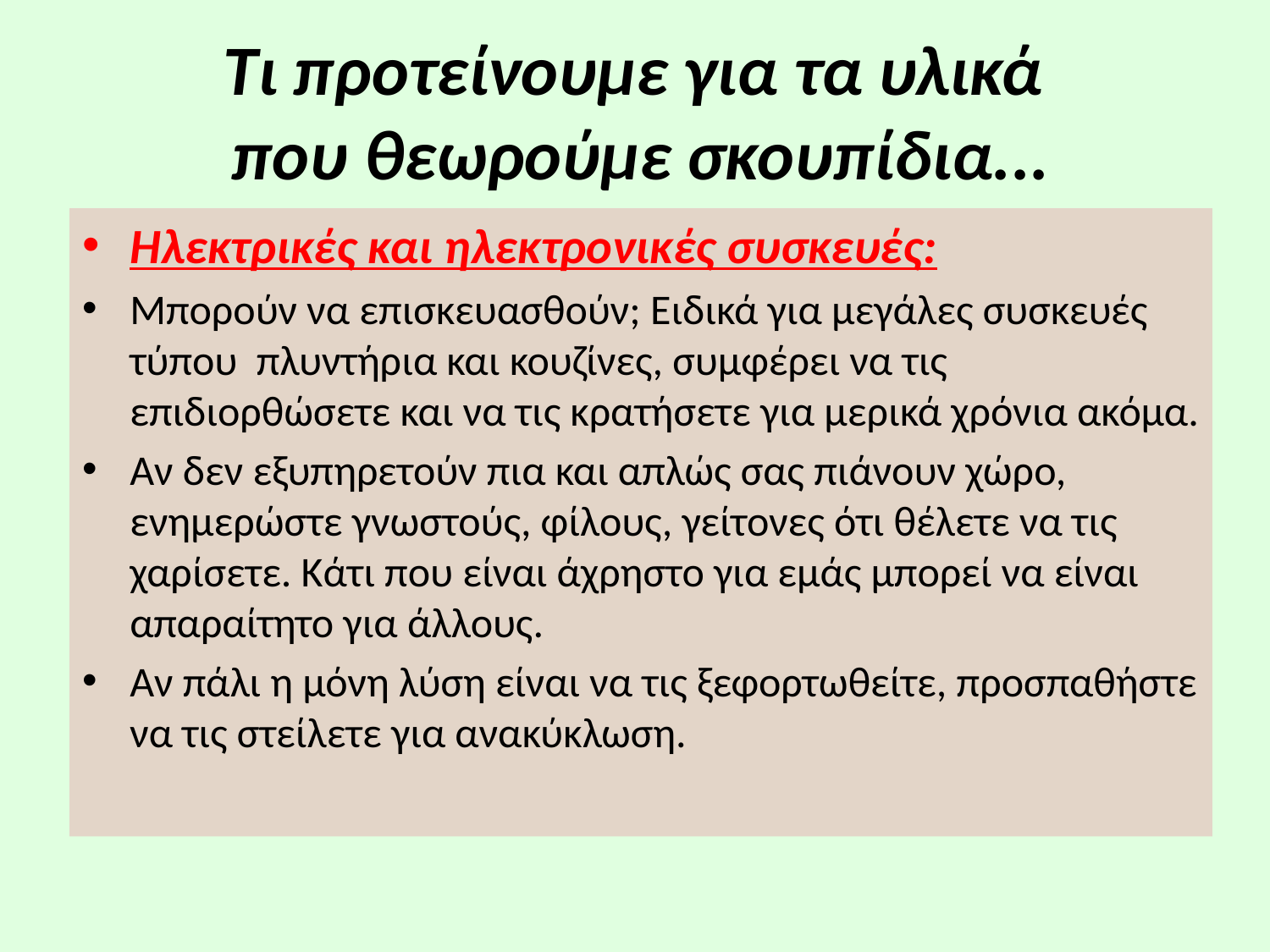

# Τι προτείνουμε για τα υλικά που θεωρούμε σκουπίδια...
Ηλεκτρικές και ηλεκτρονικές συσκευές:
Μπορούν να επισκευασθούν; Ειδικά για μεγάλες συσκευές τύπου  πλυντήρια και κουζίνες, συμφέρει να τις επιδιορθώσετε και να τις κρατήσετε για μερικά χρόνια ακόμα.
Αν δεν εξυπηρετούν πια και απλώς σας πιάνουν χώρο, ενημερώστε γνωστούς, φίλους, γείτονες ότι θέλετε να τις χαρίσετε. Κάτι που είναι άχρηστο για εμάς μπορεί να είναι απαραίτητο για άλλους.
Αν πάλι η μόνη λύση είναι να τις ξεφορτωθείτε, προσπαθήστε να τις στείλετε για ανακύκλωση.